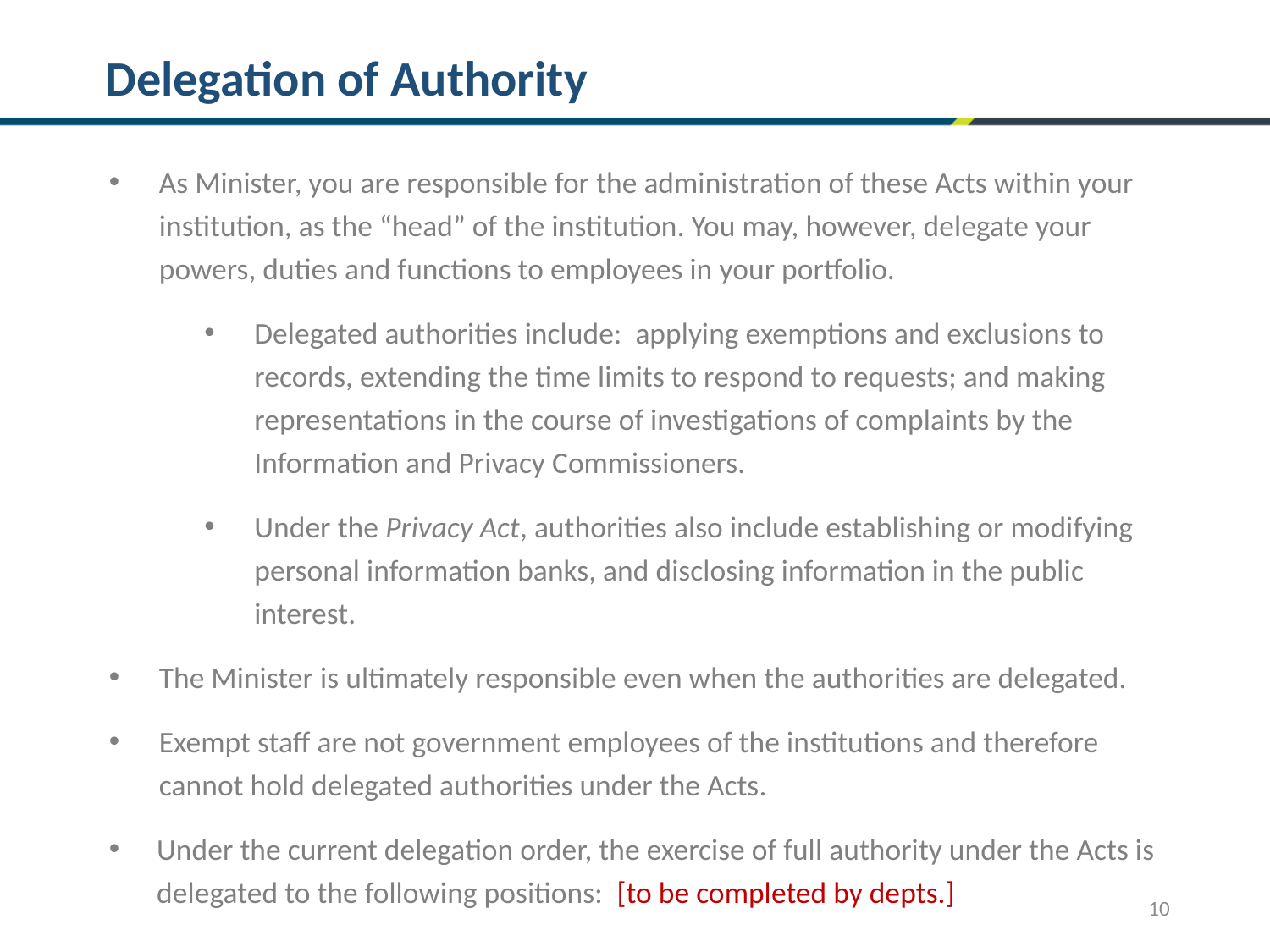

# Delegation of Authority
As Minister, you are responsible for the administration of these Acts within your institution, as the “head” of the institution. You may, however, delegate your powers, duties and functions to employees in your portfolio.
Delegated authorities include:  applying exemptions and exclusions to records, extending the time limits to respond to requests; and making representations in the course of investigations of complaints by the Information and Privacy Commissioners.
Under the Privacy Act, authorities also include establishing or modifying personal information banks, and disclosing information in the public interest.
The Minister is ultimately responsible even when the authorities are delegated.
Exempt staff are not government employees of the institutions and therefore cannot hold delegated authorities under the Acts.
Under the current delegation order, the exercise of full authority under the Acts is delegated to the following positions:  [to be completed by depts.]
10